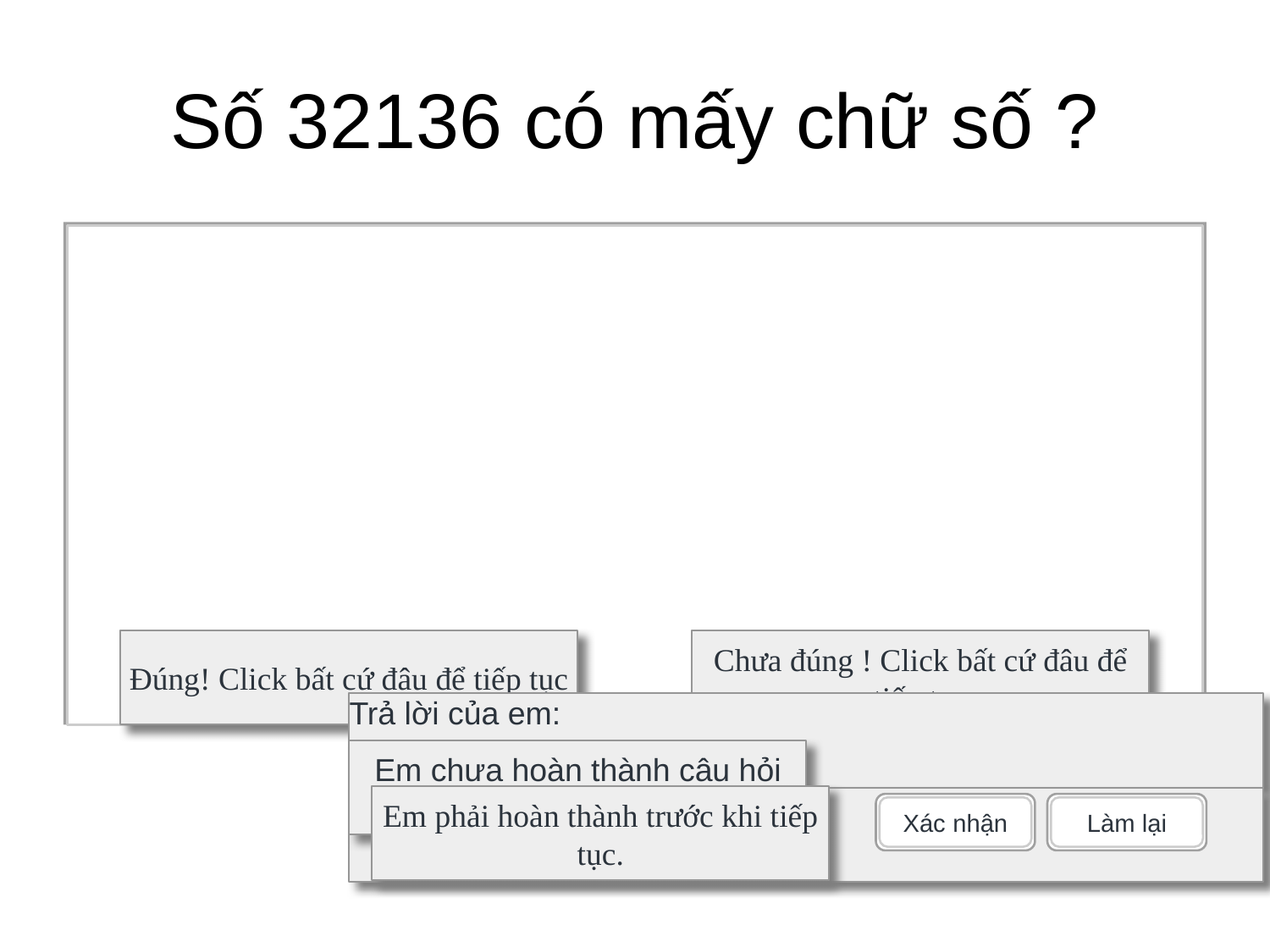

# Số 32136 có mấy chữ số ?

Đúng! Click bất cứ đâu để tiếp tục
Chưa đúng ! Click bất cứ đâu để tiếp tục
Trả lời của em:
Em đã trả lời chính xác!
Em chưa hoàn thành câu hỏi này!
Em phải hoàn thành trước khi tiếp tục.
Trả lời đúng là:
Xác nhận
Xác nhận
Làm lại
Làm lại